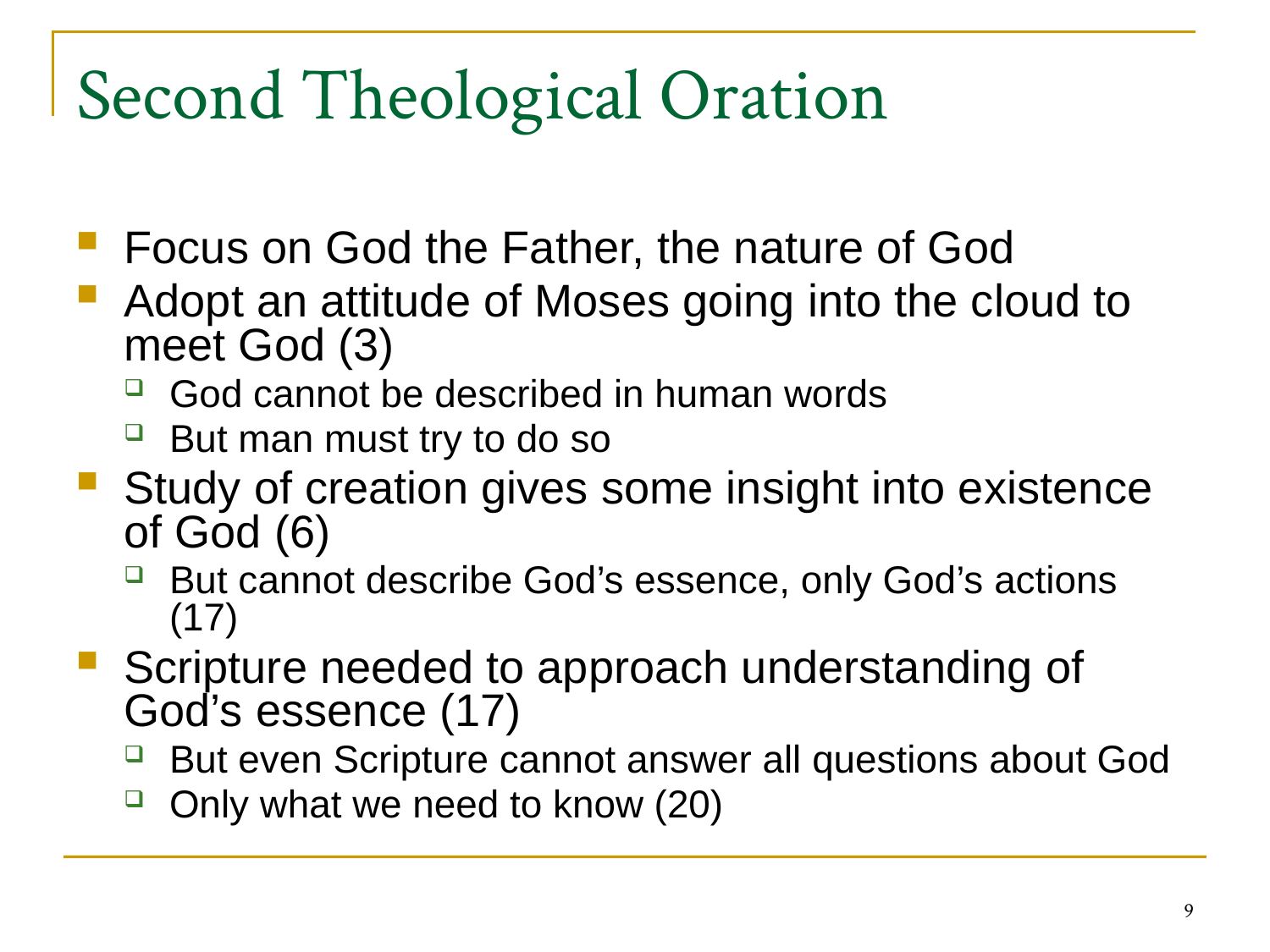

# Second Theological Oration
Focus on God the Father, the nature of God
Adopt an attitude of Moses going into the cloud to meet God (3)
God cannot be described in human words
But man must try to do so
Study of creation gives some insight into existence of God (6)
But cannot describe God’s essence, only God’s actions (17)
Scripture needed to approach understanding of God’s essence (17)
But even Scripture cannot answer all questions about God
Only what we need to know (20)
9